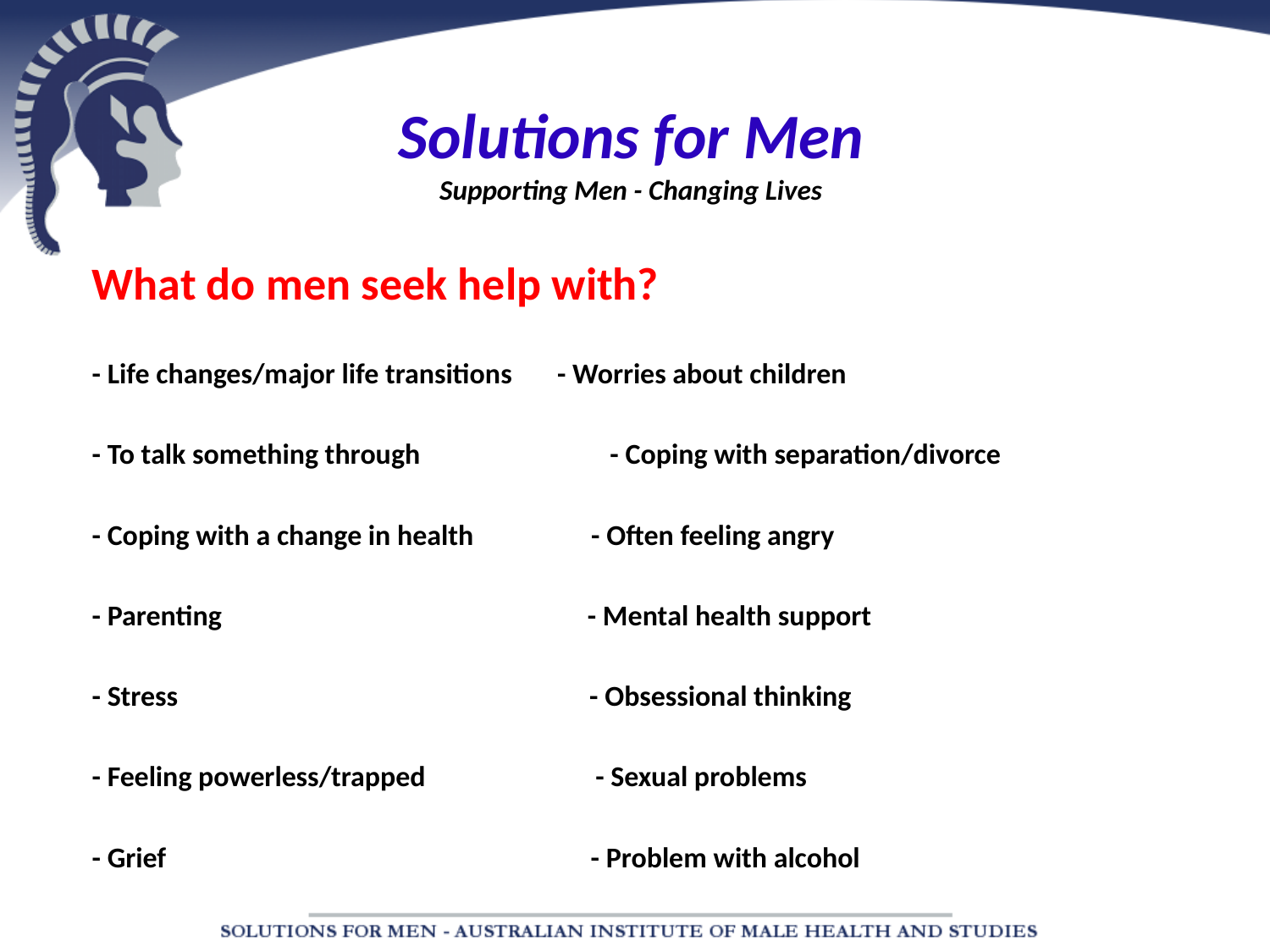

# Solutions for Men Supporting Men - Changing Lives
What do men seek help with?

- Life changes/major life transitions	     - Worries about children

- To talk something through	                       - Coping with separation/divorce

- Coping with a change in health                  - Often feeling angry

- Parenting                                                        - Mental health support

- Stress                                                               - Obsessional thinking

- Feeling powerless/trapped                          - Sexual problems

- Grief                                                                 - Problem with alcohol